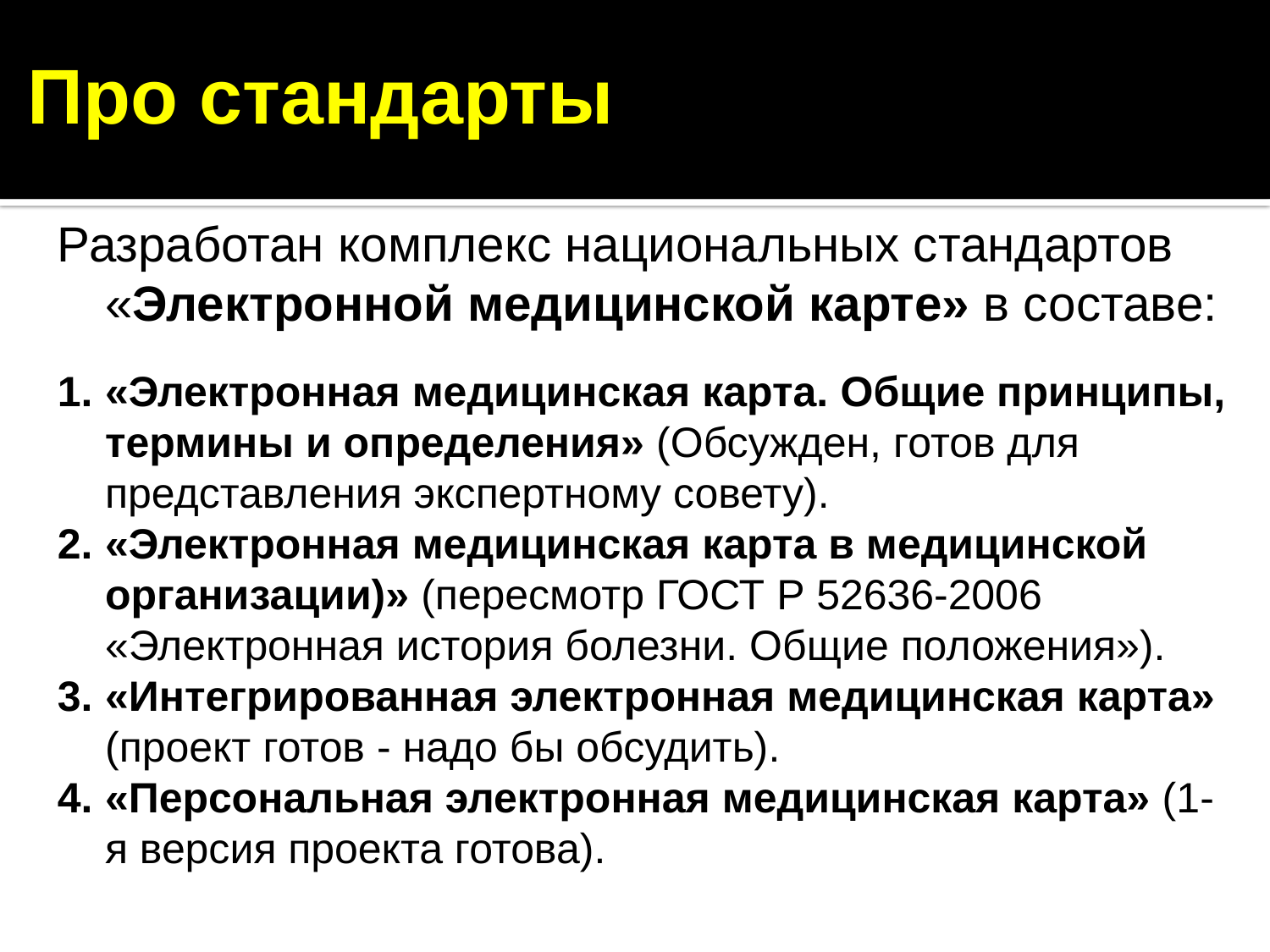

Про стандарты
Разработан комплекс национальных стандартов «Электронной медицинской карте» в составе:

«Электронная медицинская карта. Общие принципы, термины и определения» (Обсужден, готов для представления экспертному совету).
«Электронная медицинская карта в медицинской организации)» (пересмотр ГОСТ Р 52636-2006 «Электронная история болезни. Общие положения»).
«Интегрированная электронная медицинская карта» (проект готов - надо бы обсудить).
«Персональная электронная медицинская карта» (1-я версия проекта готова).